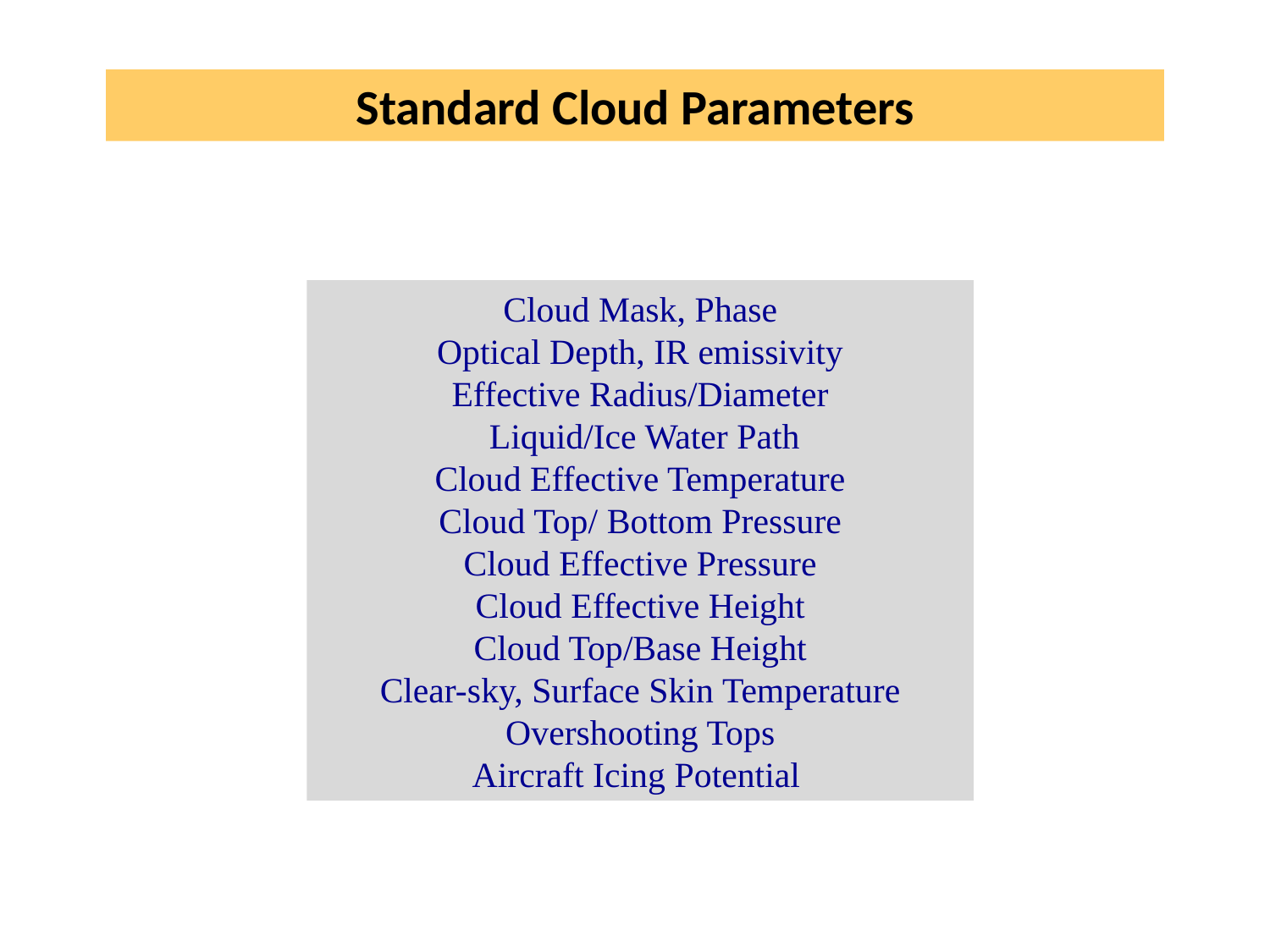

Standard Cloud Parameters
Cloud Mask, Phase
Optical Depth, IR emissivity
Effective Radius/Diameter
 Liquid/Ice Water Path
Cloud Effective Temperature
Cloud Top/ Bottom Pressure
Cloud Effective Pressure
Cloud Effective Height
Cloud Top/Base Height
Clear-sky, Surface Skin Temperature
Overshooting Tops
Aircraft Icing Potential